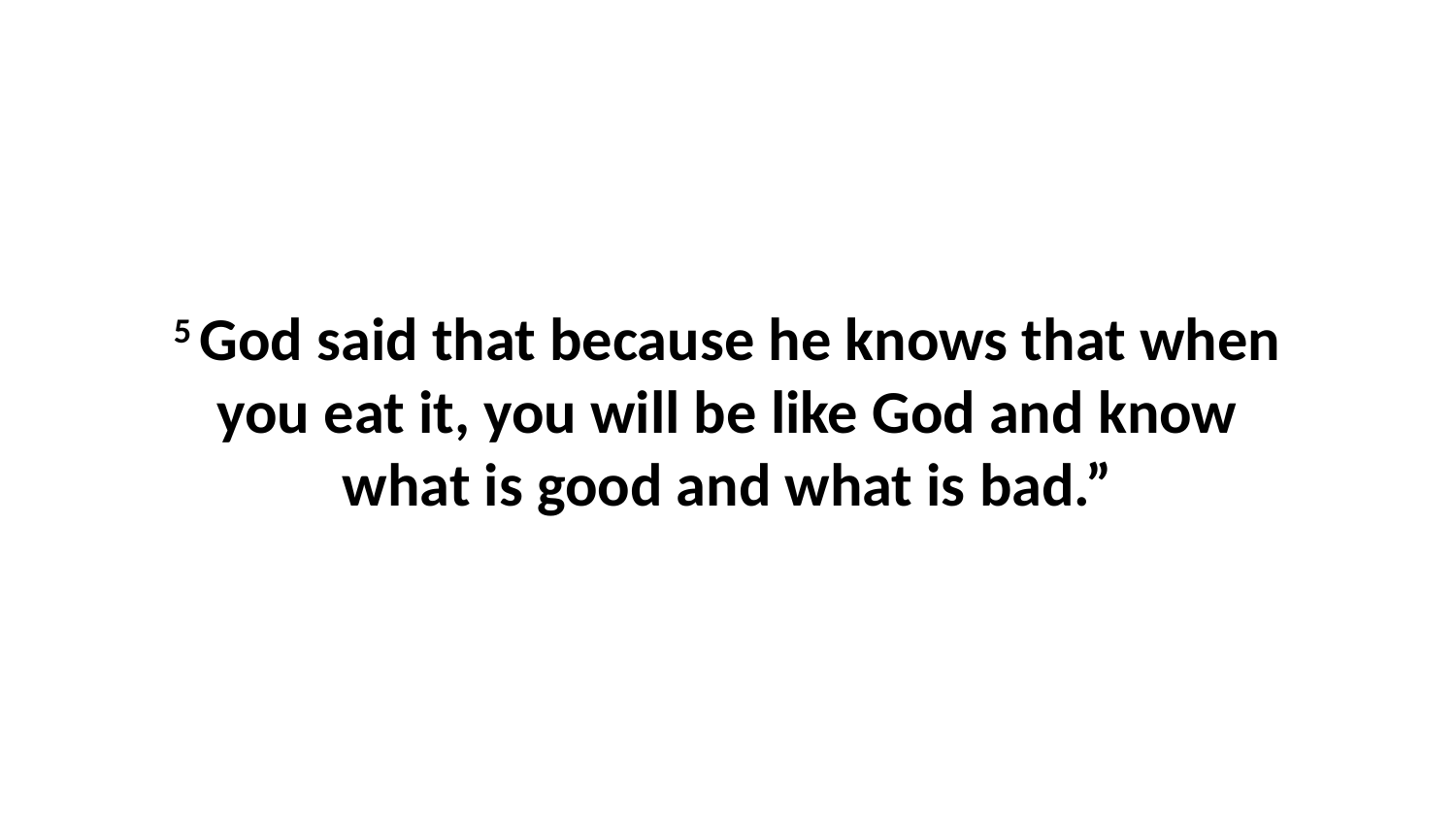

5 God said that because he knows that when you eat it, you will be like God and know what is good and what is bad.”